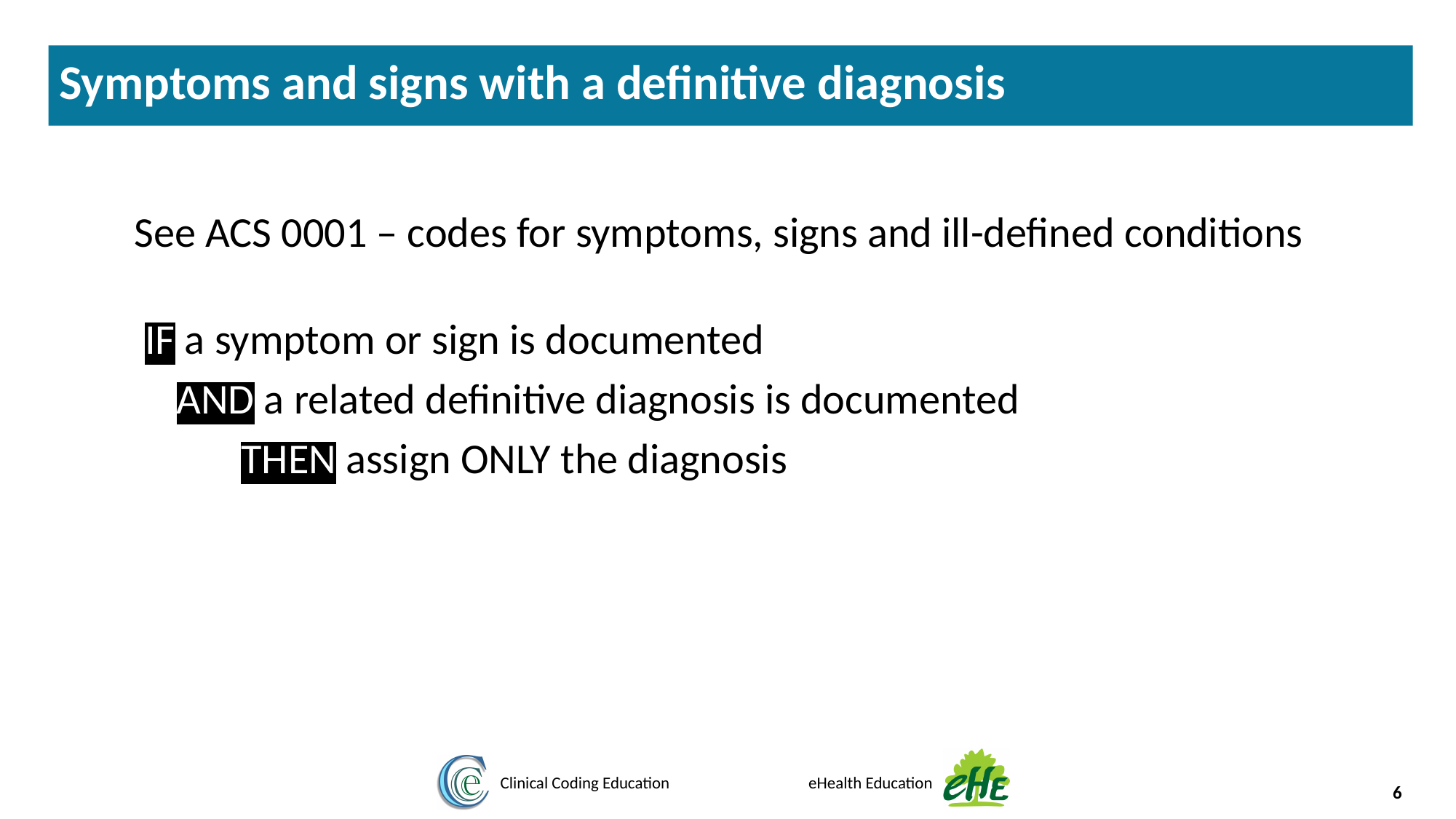

Symptoms and signs with a definitive diagnosis
See ACS 0001 – codes for symptoms, signs and ill-defined conditions

IF a symptom or sign is documented
AND a related definitive diagnosis is documented
THEN assign ONLY the diagnosis
6